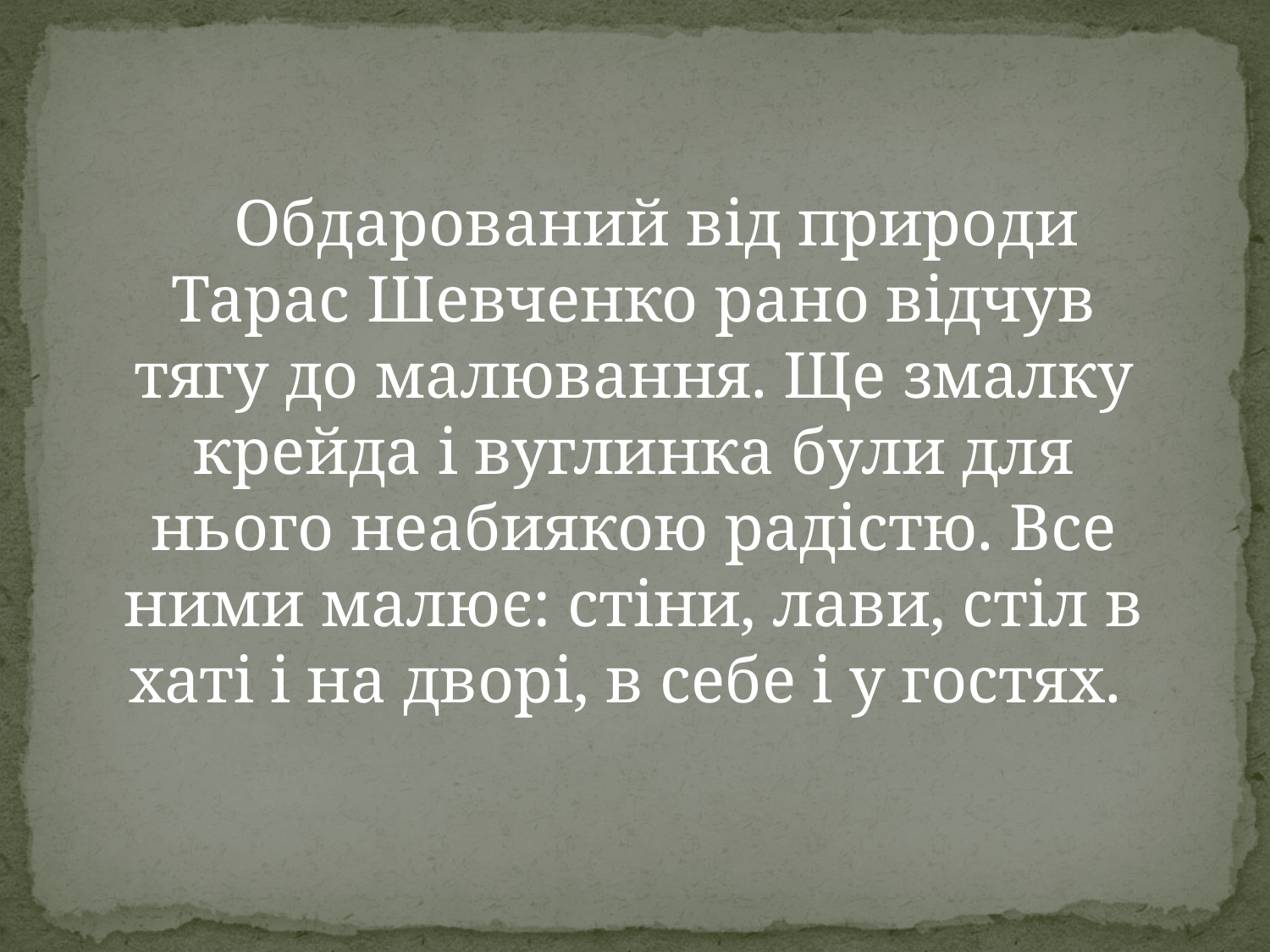

Обдарований від природи Тарас Шевченко рано відчув тягу до малювання. Ще змалку крейда і вуглинка були для нього неабиякою радістю. Все ними малює: стіни, лави, стіл в хаті і на дворі, в себе і у гостях.